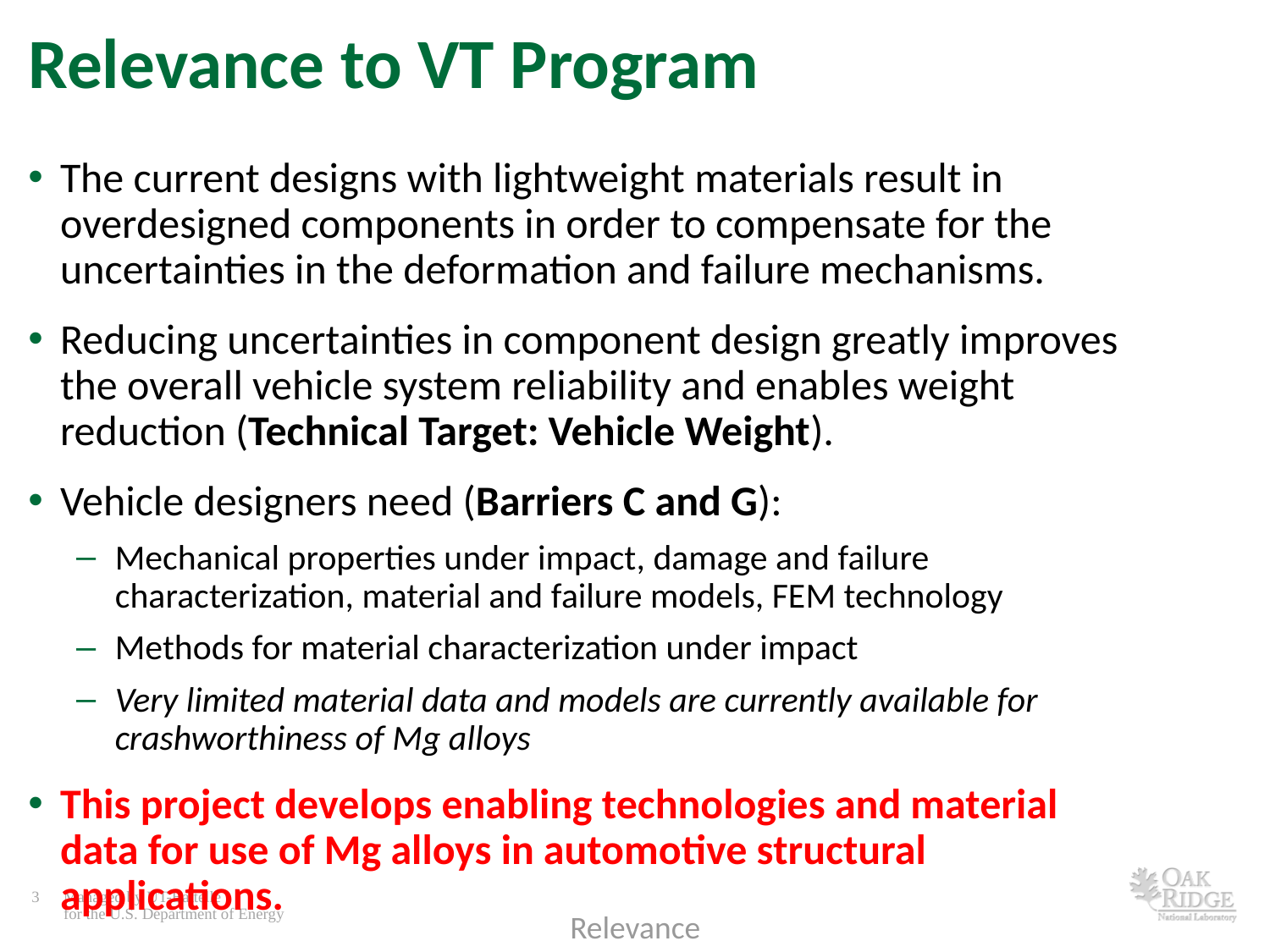

# Relevance to VT Program
The current designs with lightweight materials result in overdesigned components in order to compensate for the uncertainties in the deformation and failure mechanisms.
Reducing uncertainties in component design greatly improves the overall vehicle system reliability and enables weight reduction (Technical Target: Vehicle Weight).
Vehicle designers need (Barriers C and G):
Mechanical properties under impact, damage and failure characterization, material and failure models, FEM technology
Methods for material characterization under impact
Very limited material data and models are currently available for crashworthiness of Mg alloys
This project develops enabling technologies and material data for use of Mg alloys in automotive structural applications.
Relevance